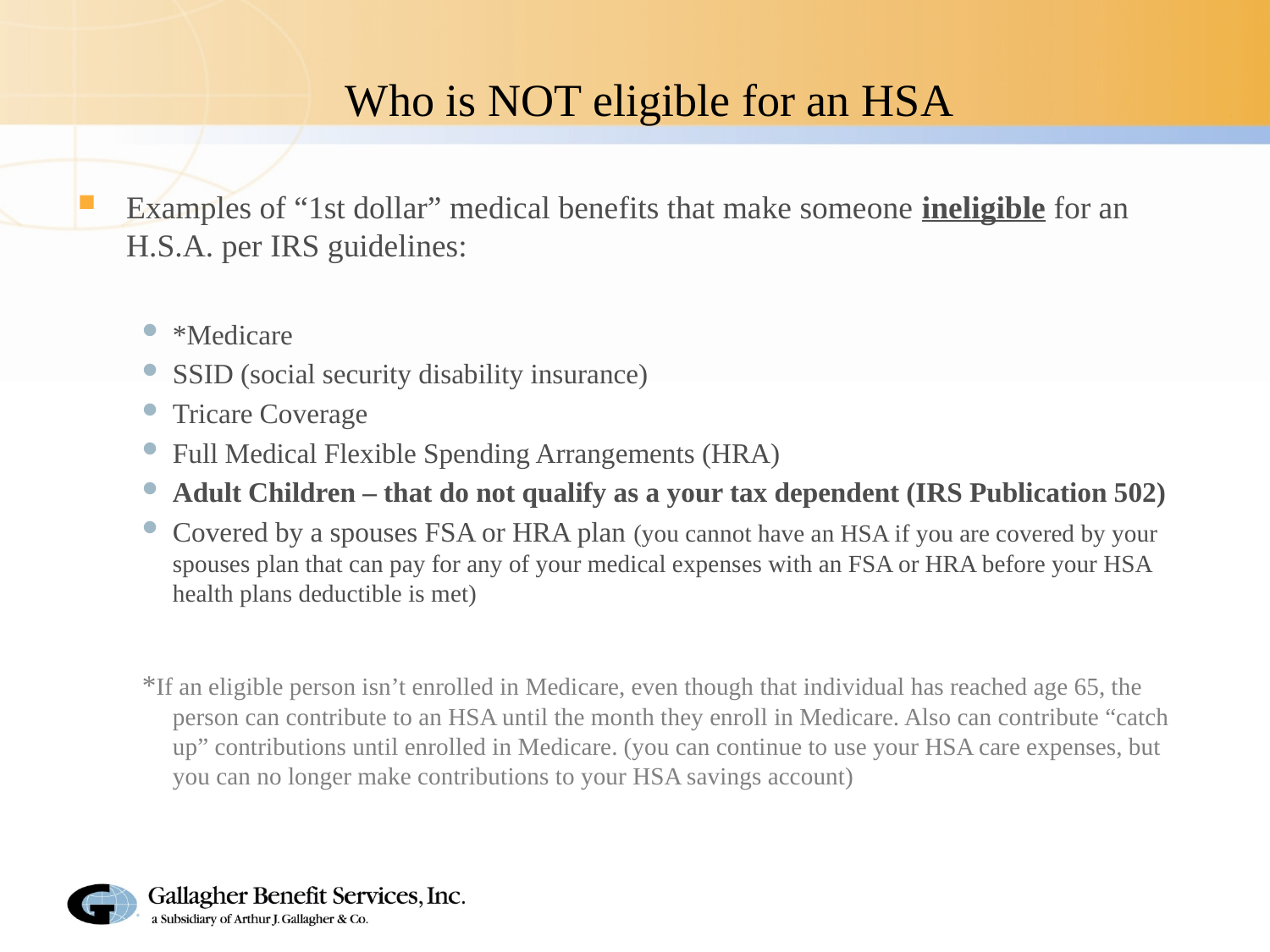

# Who is NOT eligible for an HSA
Examples of “1st dollar” medical benefits that make someone ineligible for an H.S.A. per IRS guidelines:

*Medicare
SSID (social security disability insurance)
Tricare Coverage
Full Medical Flexible Spending Arrangements (HRA)
Adult Children – that do not qualify as a your tax dependent (IRS Publication 502)
Covered by a spouses FSA or HRA plan (you cannot have an HSA if you are covered by your spouses plan that can pay for any of your medical expenses with an FSA or HRA before your HSA health plans deductible is met)

*If an eligible person isn’t enrolled in Medicare, even though that individual has reached age 65, the person can contribute to an HSA until the month they enroll in Medicare. Also can contribute “catch up” contributions until enrolled in Medicare. (you can continue to use your HSA care expenses, but you can no longer make contributions to your HSA savings account)